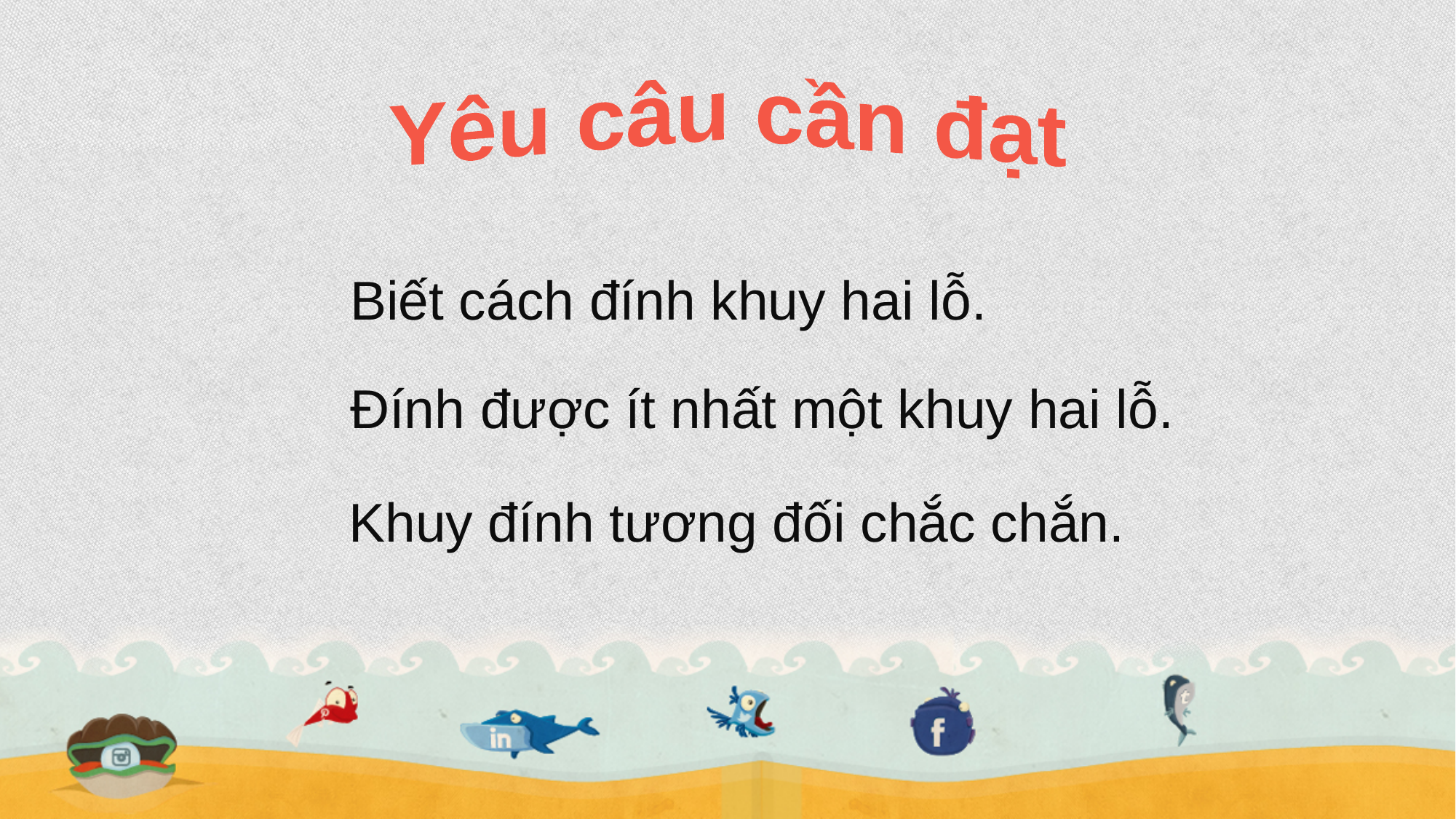

Yêu câu cần đạt
Biết cách đính khuy hai lỗ.
Đính được ít nhất một khuy hai lỗ.
Khuy đính tương đối chắc chắn.